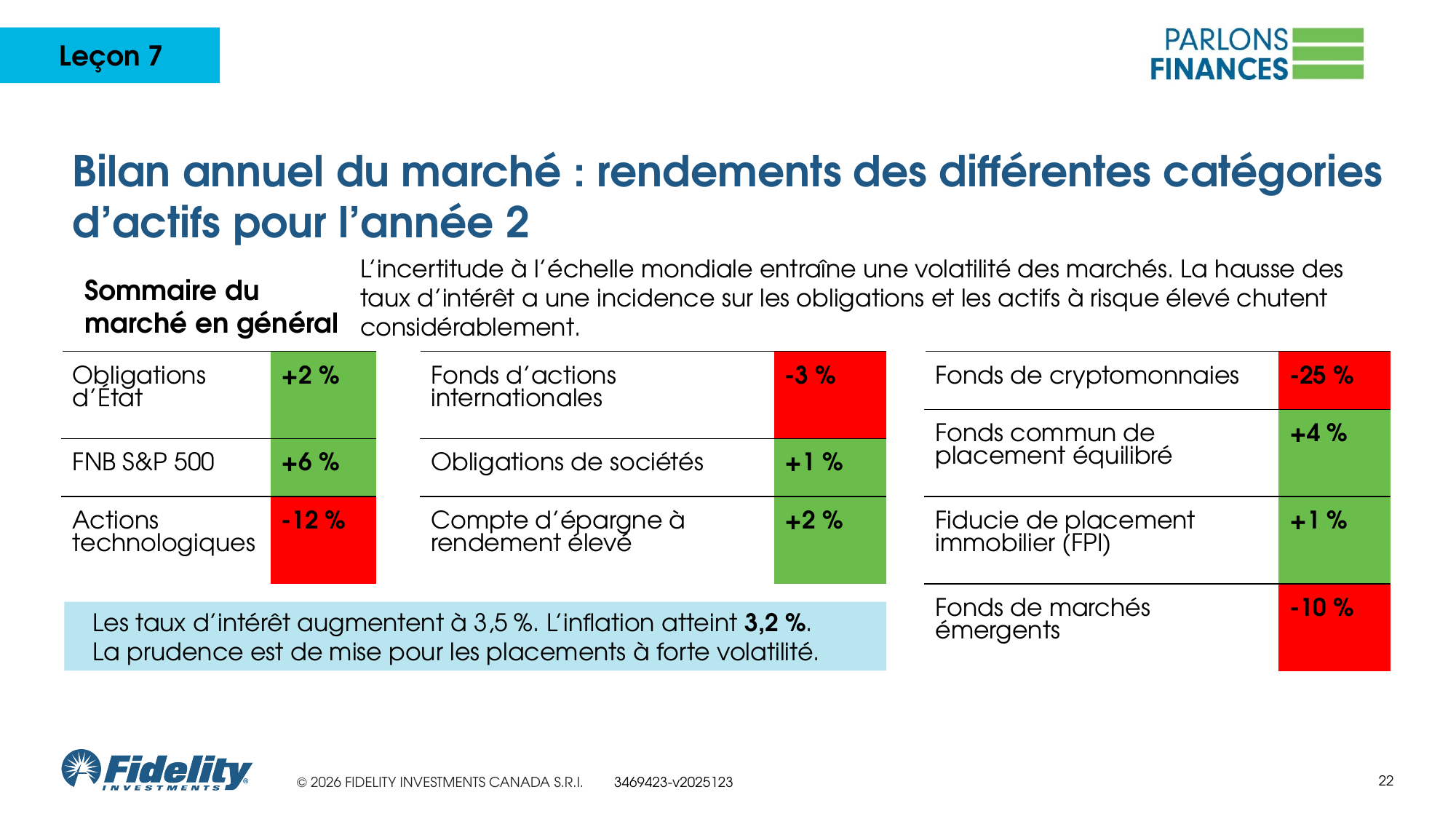

# Bilan annuel du marché : rendements des différentes catégories d’actifs pour l’année 2
L’incertitude à l’échelle mondiale entraîne une volatilité des marchés. La hausse des taux d’intérêt a une incidence sur les obligations et les actifs à risque élevé chutent considérablement.
Sommaire du marché en général

| Obligations d’État | +2 % |
| --- | --- |
| FNB S&P 500 | +6 % |
| Actions technologiques | -12 % |
| Fonds d’actions internationales | -3 % |
| --- | --- |
| Obligations de sociétés | +1 % |
| Compte d’épargne à rendement élevé | +2 % |
| Fonds de cryptomonnaies | -25 % |
| --- | --- |
| Fonds commun de placement équilibré | +4 % |
| Fiducie de placement immobilier (FPI) | +1 % |
| Fonds de marchés émergents | -10 % |
Les taux d’intérêt augmentent à 3,5 %. L’inflation atteint 3,2 %.
La prudence est de mise pour les placements à forte volatilité.
22